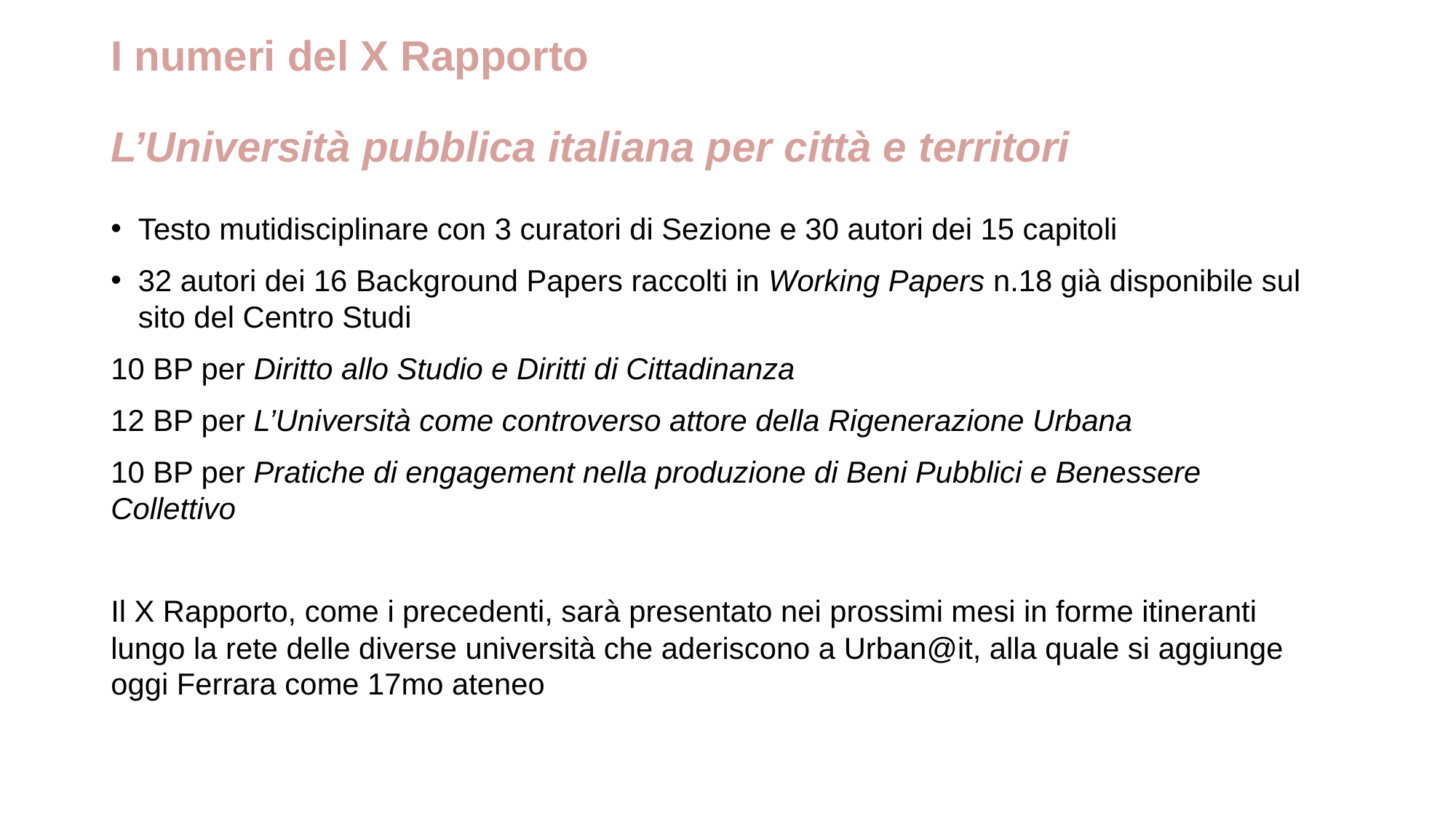

# I numeri del X Rapporto L’Università pubblica italiana per città e territori

Testo mutidisciplinare con 3 curatori di Sezione e 30 autori dei 15 capitoli
32 autori dei 16 Background Papers raccolti in Working Papers n.18 già disponibile sul sito del Centro Studi
10 BP per Diritto allo Studio e Diritti di Cittadinanza
12 BP per L’Università come controverso attore della Rigenerazione Urbana
10 BP per Pratiche di engagement nella produzione di Beni Pubblici e Benessere Collettivo

Il X Rapporto, come i precedenti, sarà presentato nei prossimi mesi in forme itineranti lungo la rete delle diverse università che aderiscono a Urban@it, alla quale si aggiunge oggi Ferrara come 17mo ateneo